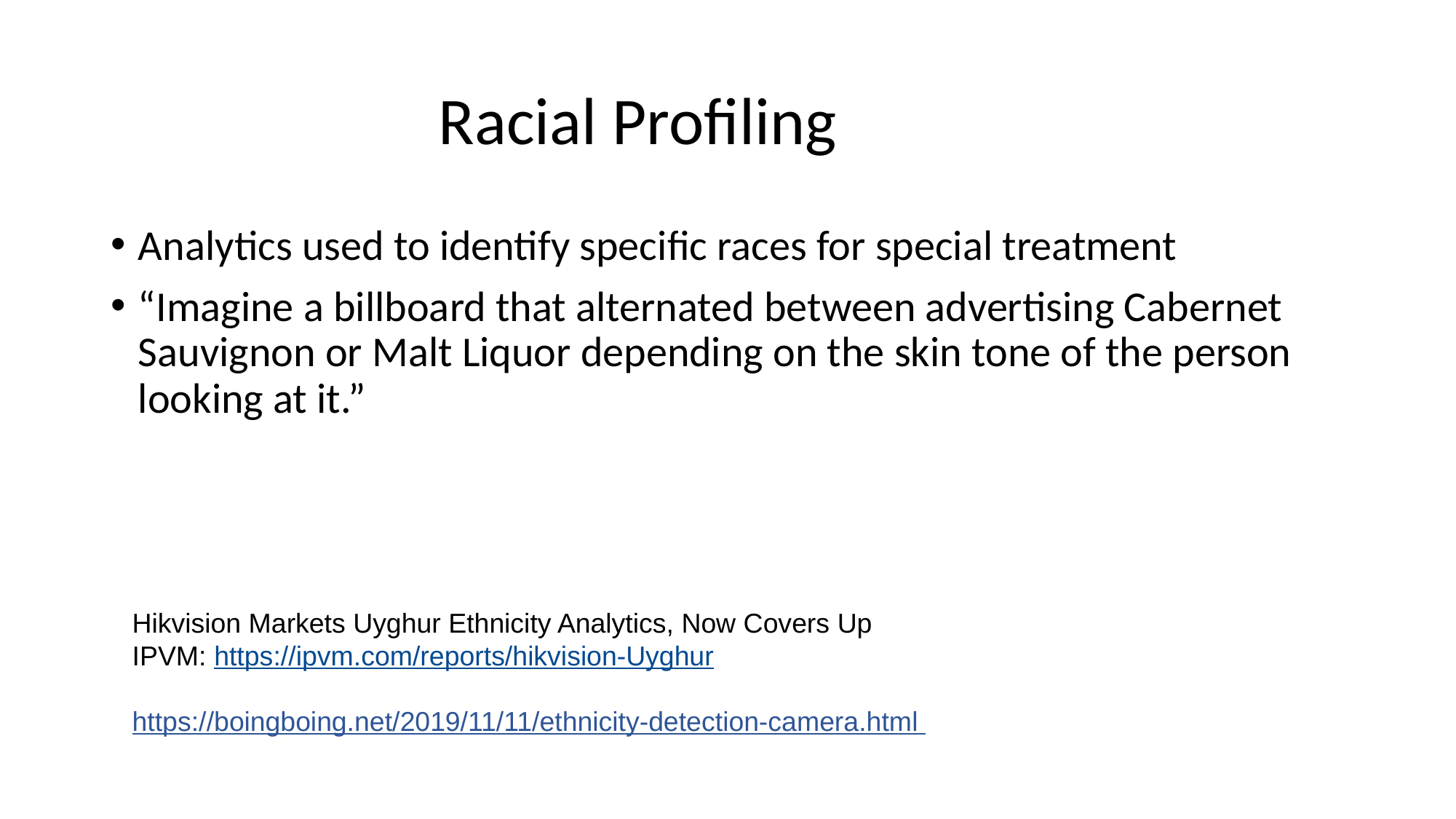

# Racial Profiling
Analytics used to identify specific races for special treatment
“Imagine a billboard that alternated between advertising Cabernet Sauvignon or Malt Liquor depending on the skin tone of the person looking at it.”

Hikvision Markets Uyghur Ethnicity Analytics, Now Covers Up
IPVM: https://ipvm.com/reports/hikvision-Uyghur

https://boingboing.net/2019/11/11/ethnicity-detection-camera.html